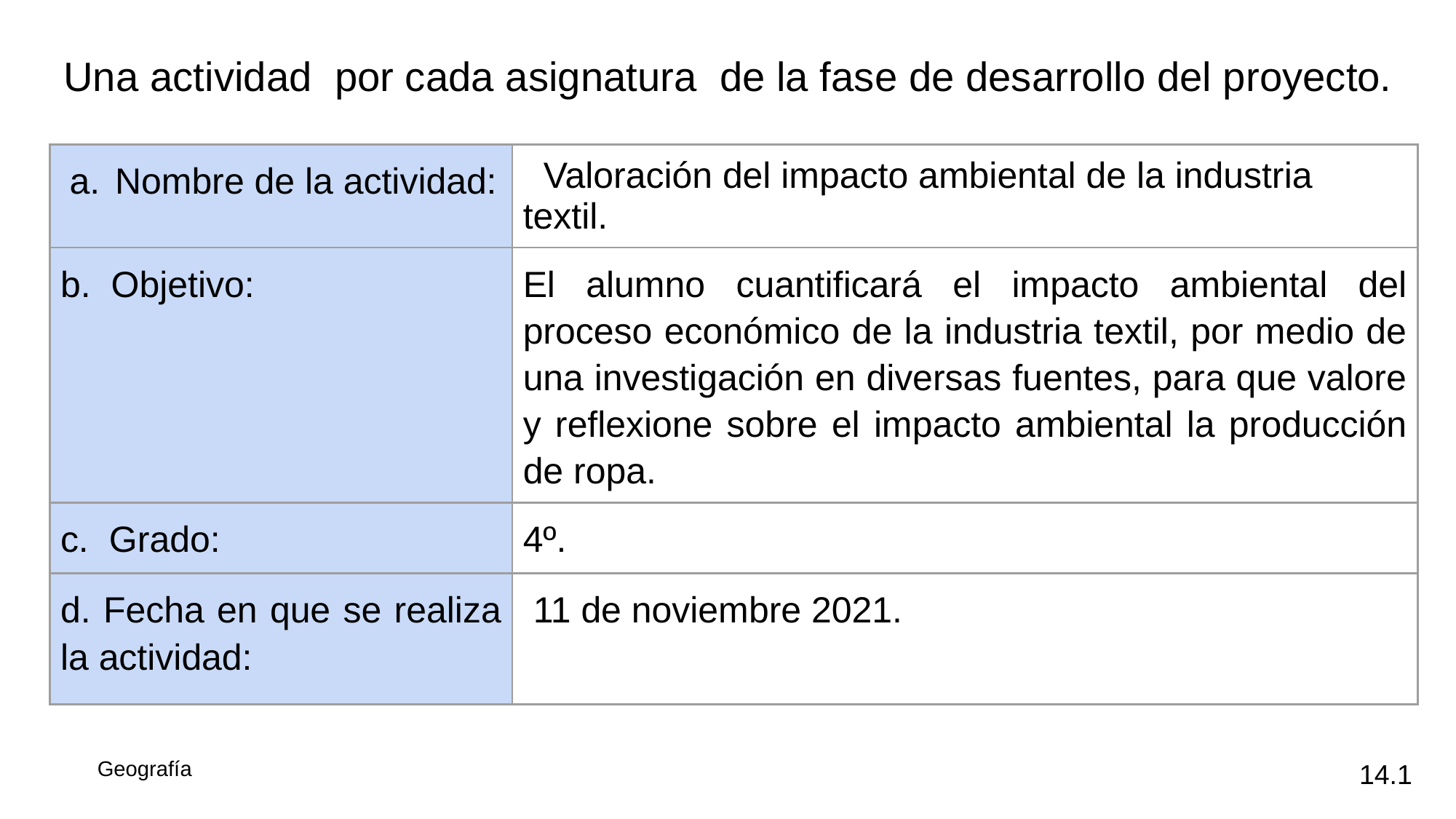

Una actividad  por cada asignatura  de la fase de desarrollo del proyecto.

| Nombre de la actividad: | Valoración del impacto ambiental de la industria textil. |
| --- | --- |
| b. Objetivo: | El alumno cuantificará el impacto ambiental del proceso económico de la industria textil, por medio de una investigación en diversas fuentes, para que valore y reflexione sobre el impacto ambiental la producción de ropa. |
| c. Grado: | 4º. |
| d. Fecha en que se realiza la actividad: | 11 de noviembre 2021. |
14.1
Geografía